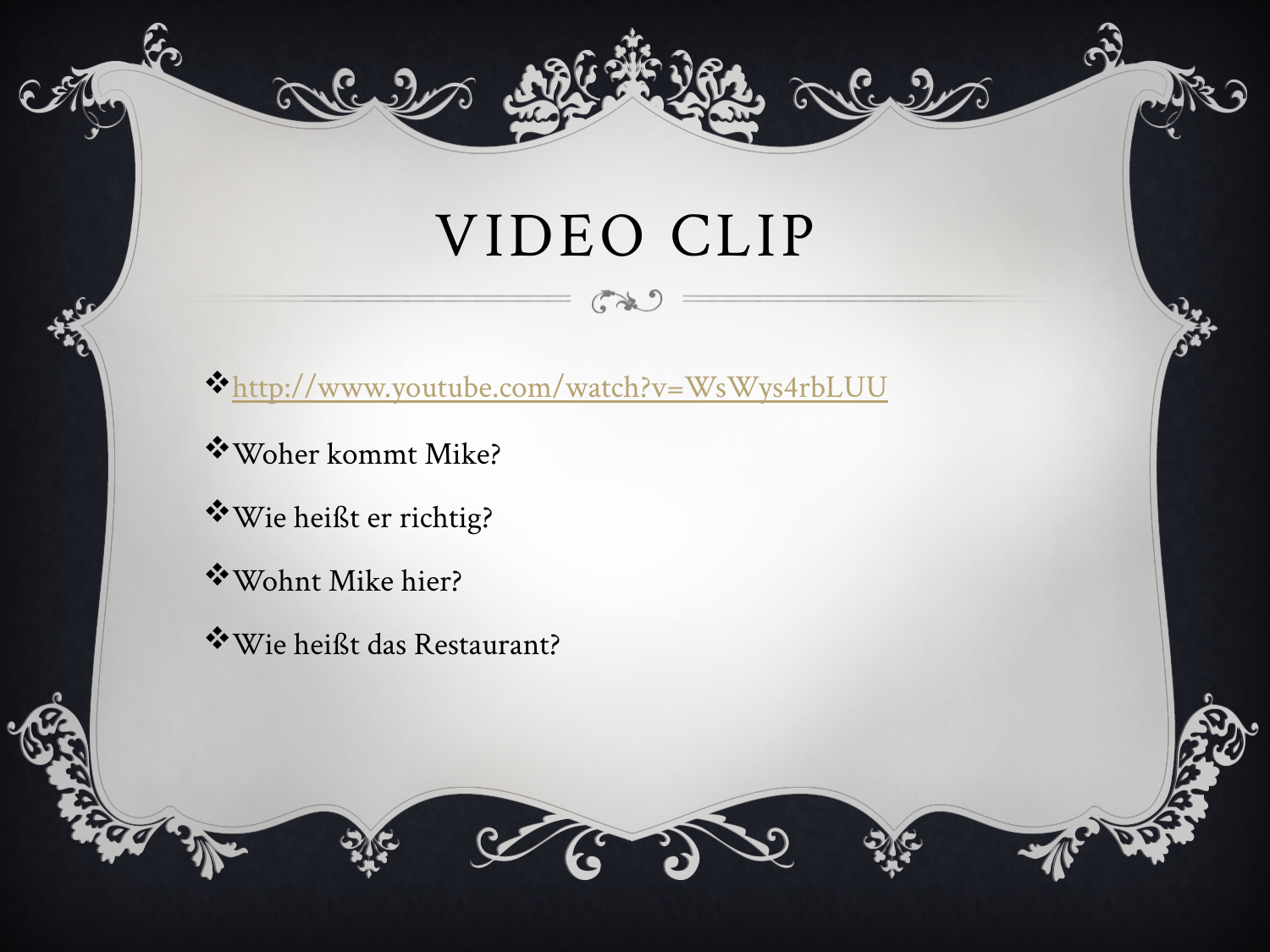

# Video clip
http://www.youtube.com/watch?v=WsWys4rbLUU
Woher kommt Mike?
Wie heißt er richtig?
Wohnt Mike hier?
Wie heißt das Restaurant?